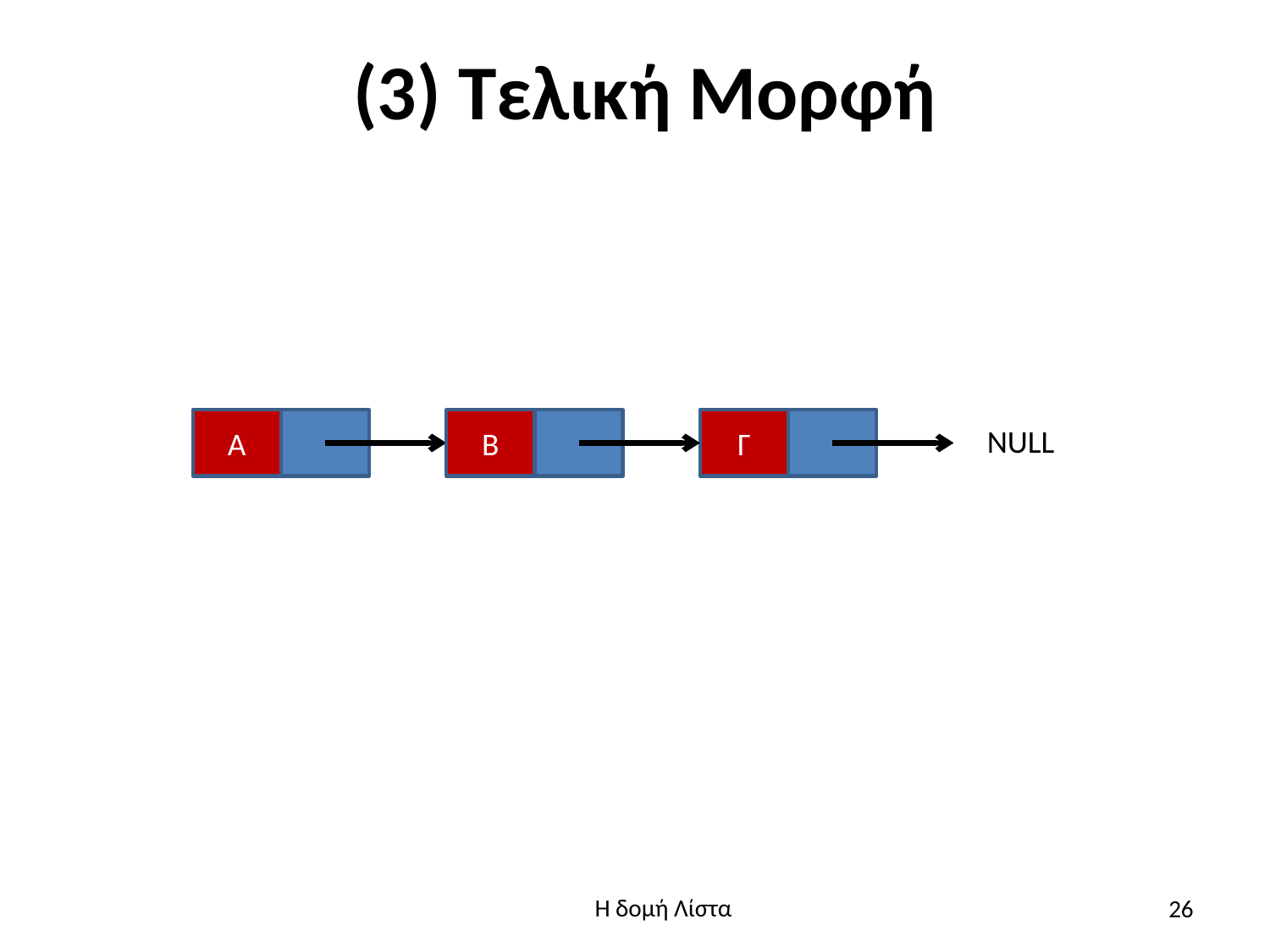

# (3) Τελική Μορφή
Α

Β

Γ

NULL
26
Η δομή Λίστα